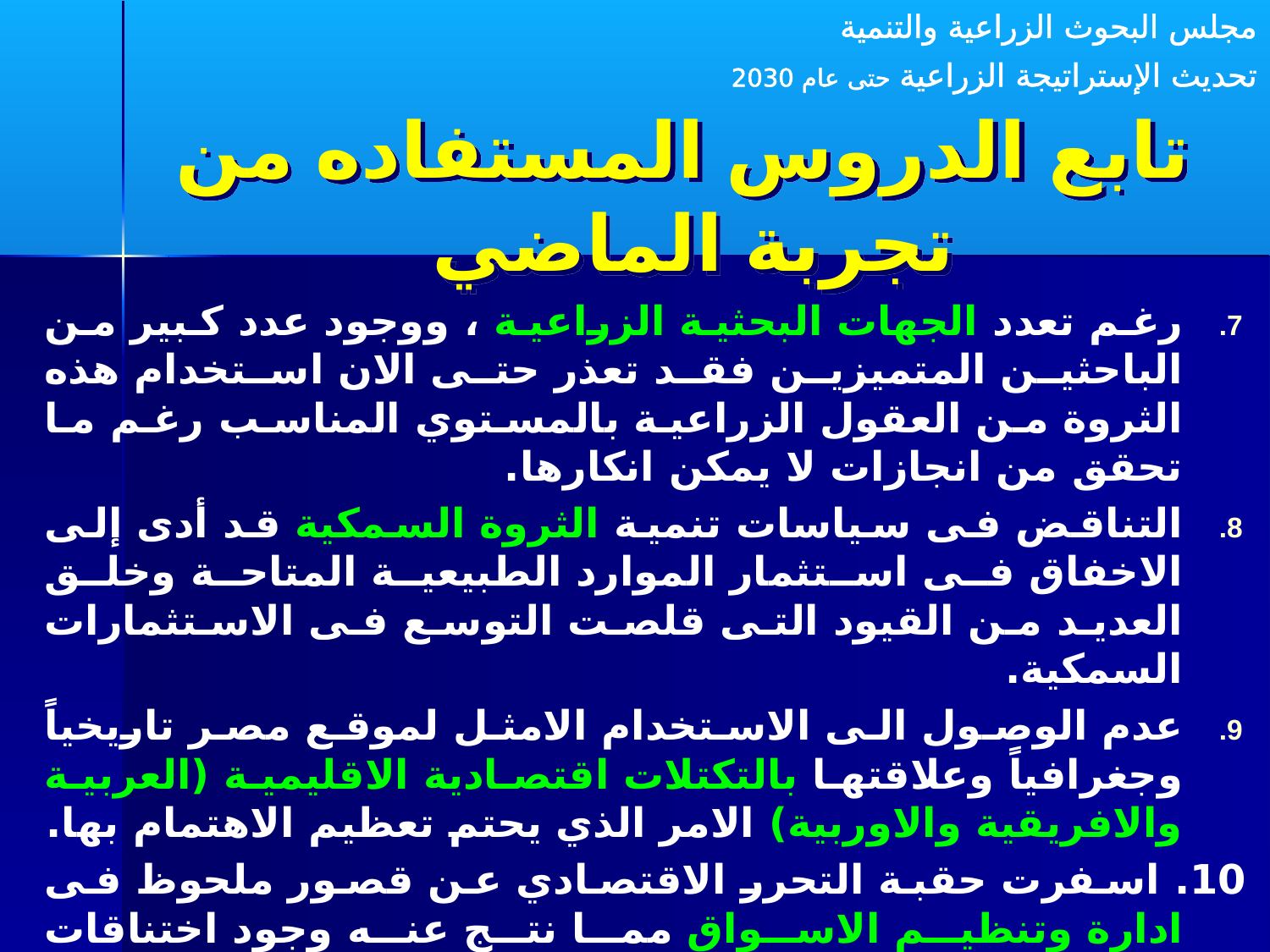

مجلس البحوث الزراعية والتنمية
تحديث الإستراتيجة الزراعية حتى عام 2030
# تابع الدروس المستفاده من تجربة الماضي
رغم تعدد الجهات البحثية الزراعية ، ووجود عدد كبير من الباحثين المتميزين فقد تعذر حتى الان استخدام هذه الثروة من العقول الزراعية بالمستوي المناسب رغم ما تحقق من انجازات لا يمكن انكارها.
التناقض فى سياسات تنمية الثروة السمكية قد أدى إلى الاخفاق فى استثمار الموارد الطبيعية المتاحة وخلق العديد من القيود التى قلصت التوسع فى الاستثمارات السمكية.
عدم الوصول الى الاستخدام الامثل لموقع مصر تاريخياً وجغرافياً وعلاقتها بالتكتلات اقتصادية الاقليمية (العربية والافريقية والاوربية) الامر الذي يحتم تعظيم الاهتمام بها.
10. اسفرت حقبة التحرر الاقتصادي عن قصور ملحوظ فى ادارة وتنظيم الاسواق مما نتج عنه وجود اختناقات وتشوهات سوقية اضرت بالمنتجين والمستهلكين لصالح الوسطاء والمحتكرين وعدم العدالة فى توزيع عوائد التنمية.
11. يعد التنسيق ما بين الوزارات والمؤسسات ذات العلاقة بالنشاط الزراعى أمر بالغ الأهمية فى تحقيق اهداف التنمية.